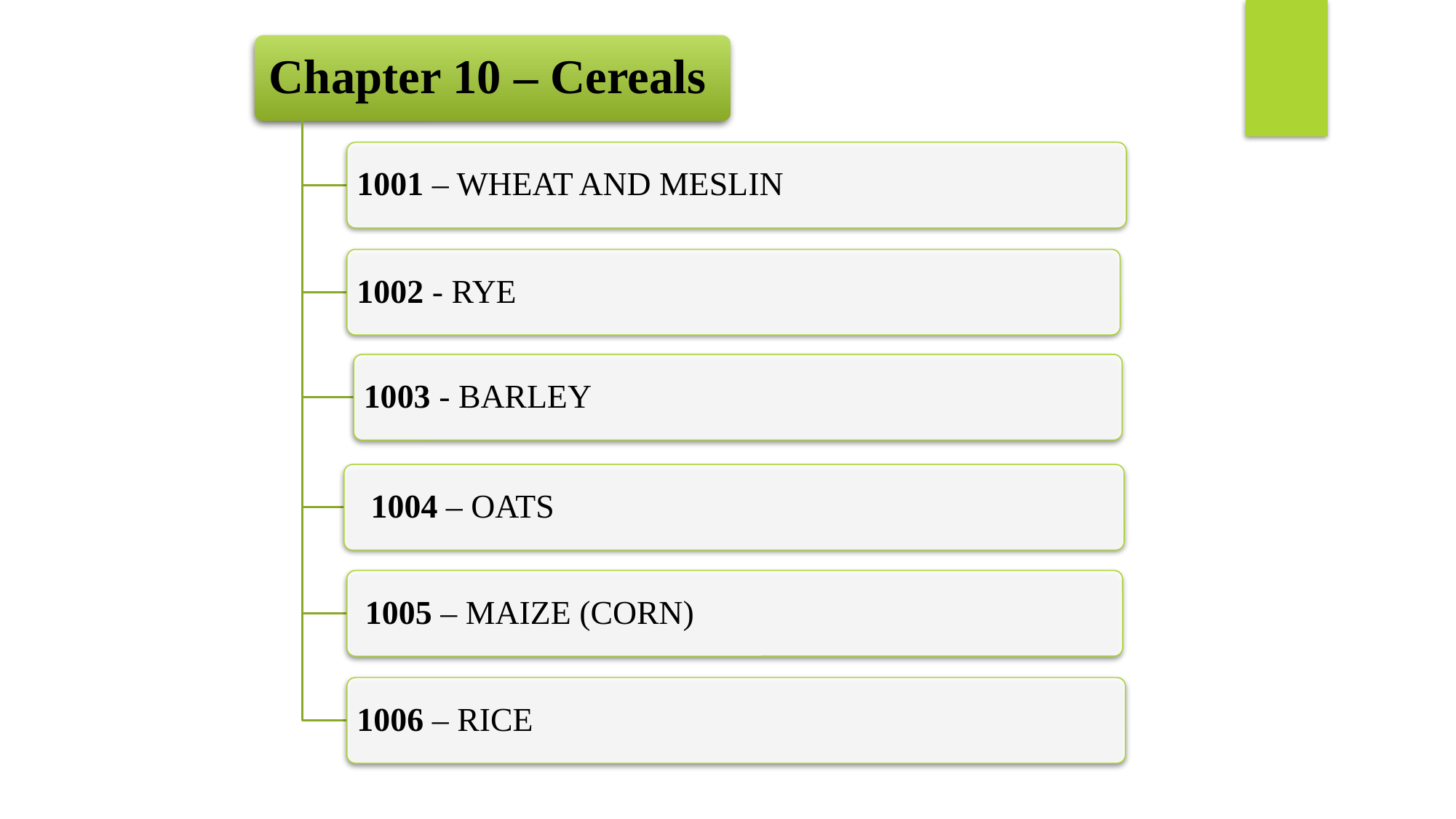

Chapter 10 – Cereals
1001 – WHEAT AND MESLIN
1002 - RYE
1003 - BARLEY
  1004 – OATS
 1005 – MAIZE (CORN)
1006 – RICE